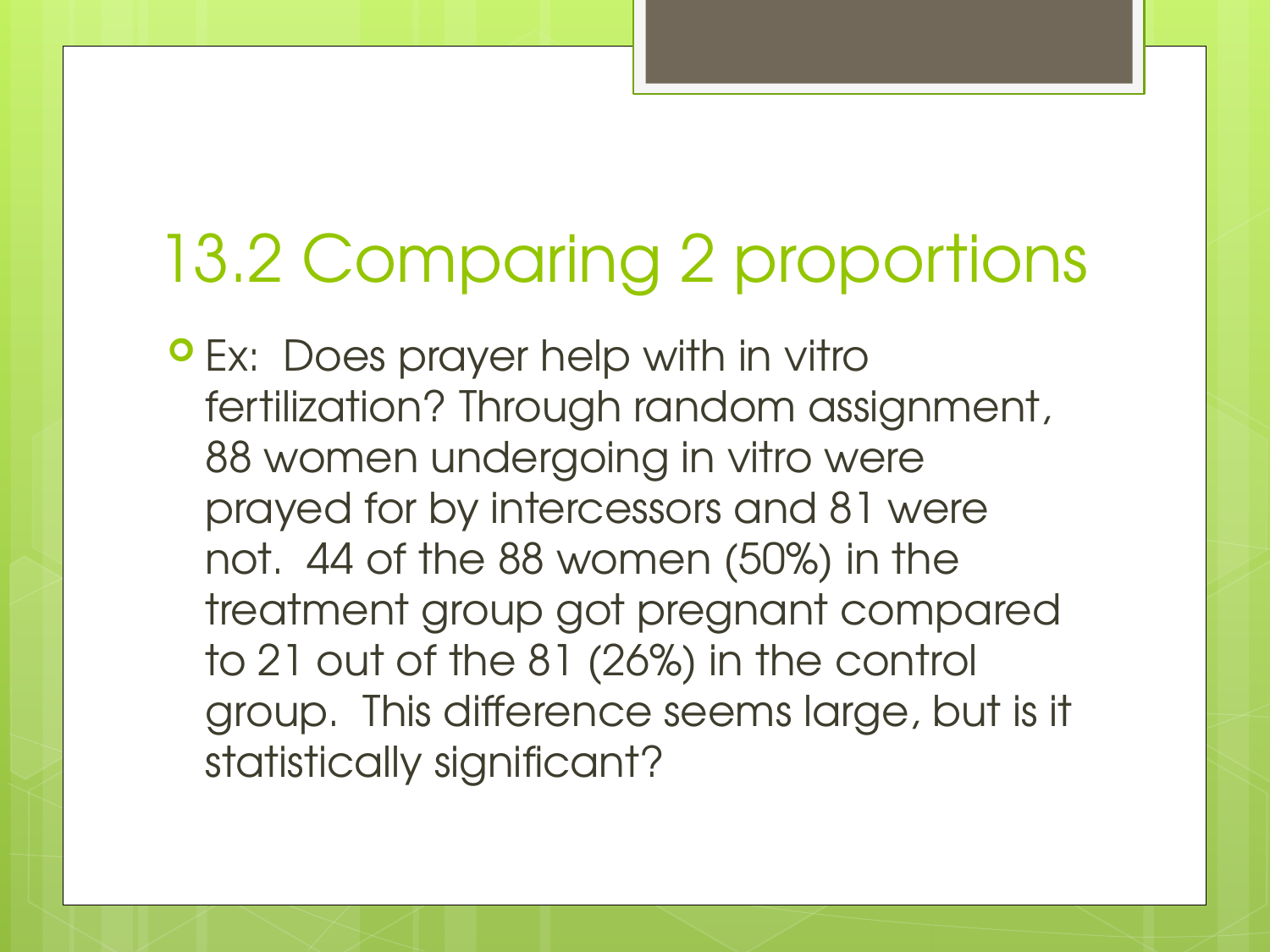

# 13.2 Comparing 2 proportions
Ex:  Does prayer help with in vitro fertilization? Through random assignment, 88 women undergoing in vitro were prayed for by intercessors and 81 were not.  44 of the 88 women (50%) in the treatment group got pregnant compared to 21 out of the 81 (26%) in the control group.  This difference seems large, but is it statistically significant?